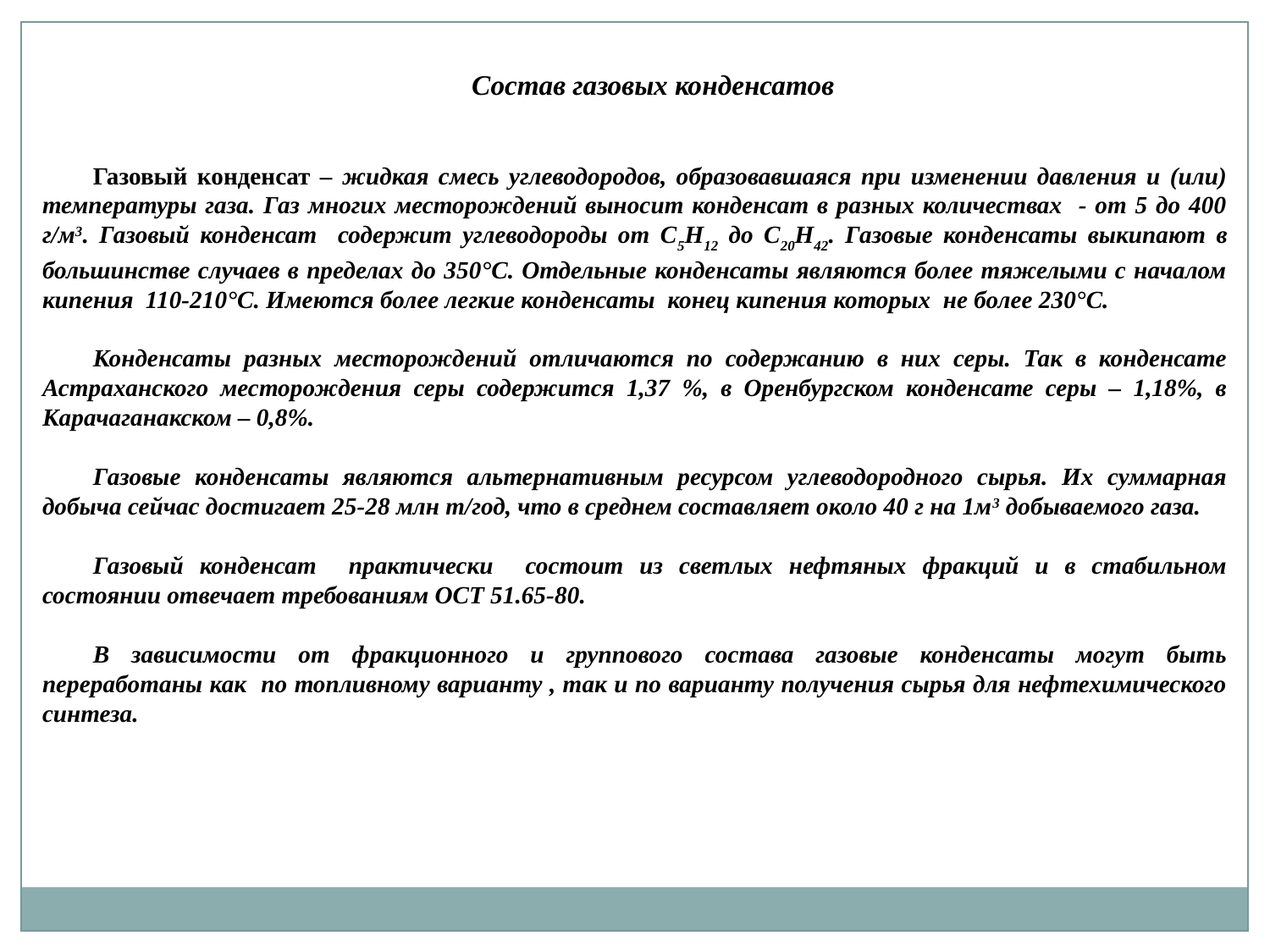

Состав газовых конденсатов

Газовый конденсат – жидкая смесь углеводородов, образовавшаяся при изменении давления и (или) температуры газа. Газ многих месторождений выносит конденсат в разных количествах  - от 5 до 400 г/м3. Газовый конденсат  содержит углеводороды от С5Н12 до С20Н42. Газовые конденсаты выкипают в большинстве случаев в пределах до 350°С. Отдельные конденсаты являются более тяжелыми с началом кипения  110-210°С. Имеются более легкие конденсаты  конец кипения которых  не более 230°С.

Конденсаты разных месторождений отличаются по содержанию в них серы. Так в конденсате Астраханского месторождения серы содержится 1,37 %, в Оренбургском конденсате серы – 1,18%, в Карачаганакском – 0,8%.

Газовые конденсаты являются альтернативным ресурсом углеводородного сырья. Их суммарная добыча сейчас достигает 25-28 млн т/год, что в среднем составляет около 40 г на 1м3 добываемого газа.

Газовый конденсат  практически  состоит из светлых нефтяных фракций и в стабильном состоянии отвечает требованиям ОСТ 51.65-80.

В зависимости от фракционного и группового состава газовые конденсаты могут быть переработаны как  по топливному варианту , так и по варианту получения сырья для нефтехимического синтеза.